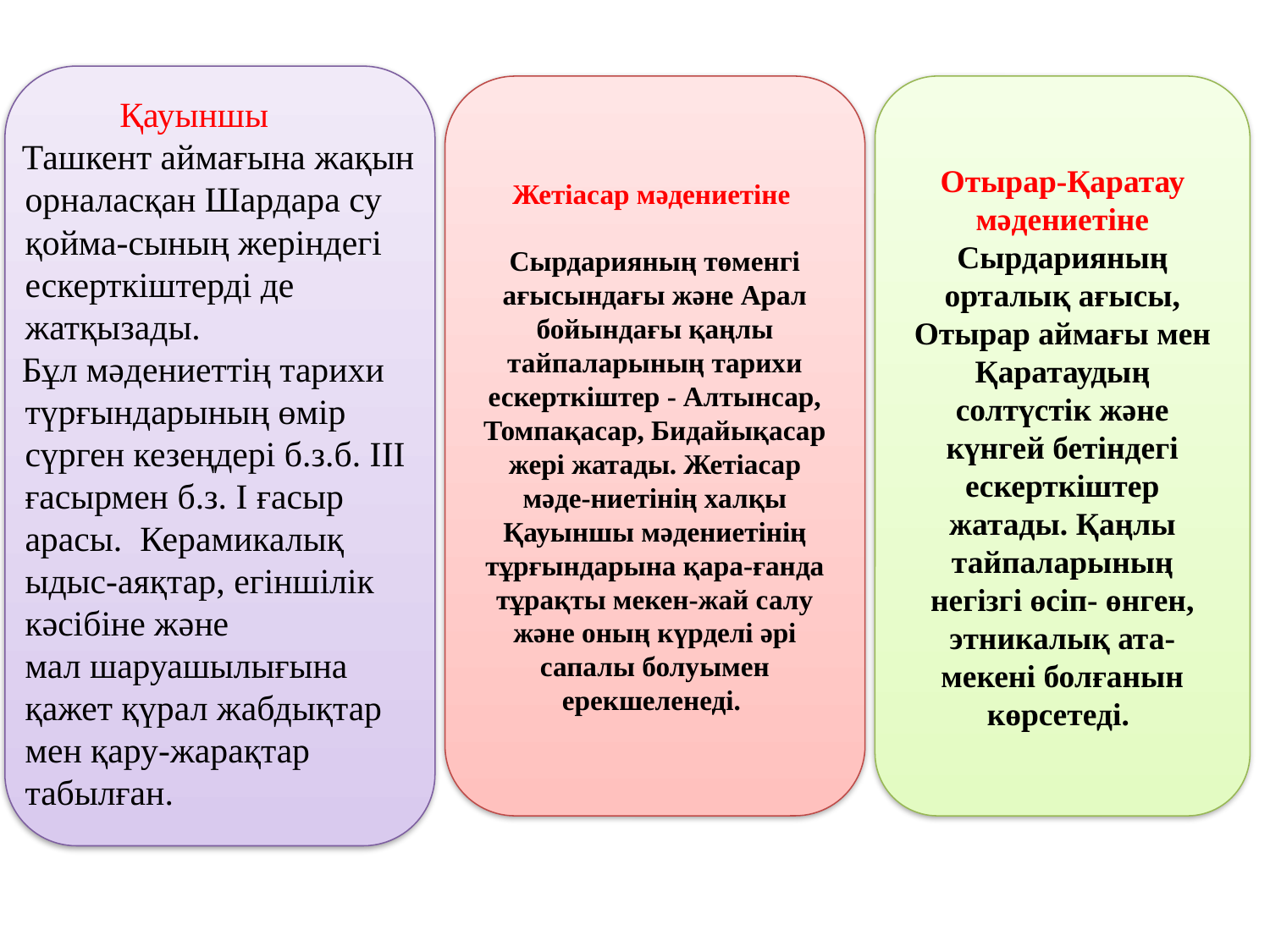

Жетіасар мәдениетіне

Сырдарияның төменгі ағысындағы және Арал бойындағы қаңлы тайпаларының тарихи ескерткіштер - Алтынсар, Томпақасар, Бидайықасар жері жатады. Жетіасар мәде-ниетінің халқы Қауыншы мәдениетінің тұрғындарына қара-ғанда тұрақты мекен-жай салу және оның күрделі әрі сапалы болуымен ерекшеленеді.
Отырар-Қаратау мәдениетіне Сырдарияның орталық ағысы, Отырар аймағы мен Қаратаудың солтүстік және күнгей бетіндегі ескерткіштер жатады. Қаңлы тайпаларының негізгі өсіп- өнген, этникалық ата-мекені болғанын көрсетеді.
                Қауыншы
     Ташкент аймағына жақын орналасқан Шардара су қойма-сының жеріндегі ескерткіштерді де жатқызады.
     Бұл мәдениеттің тарихи түрғындарының өмір сүрген кезеңдері б.з.б. III ғасырмен б.з. I ғасыр арасы.  Керамикалық ыдыс-аяқтар, егіншілік кәсібіне және мал шаруашылығына қажет қүрал жабдықтар мен қару-жарақтар табылған.